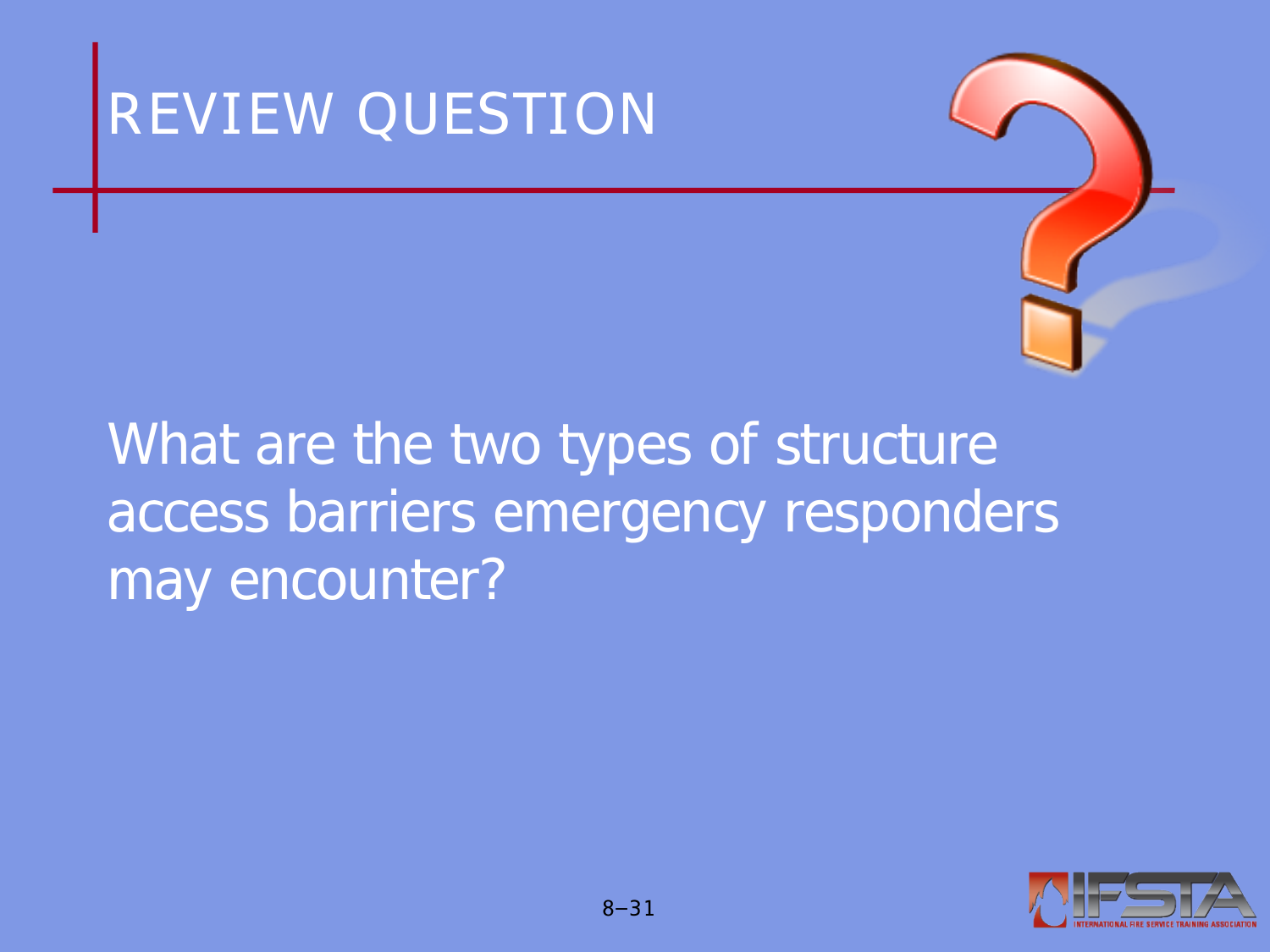

# REVIEW QUESTION

What are the two types of structure access barriers emergency responders may encounter?
8–31